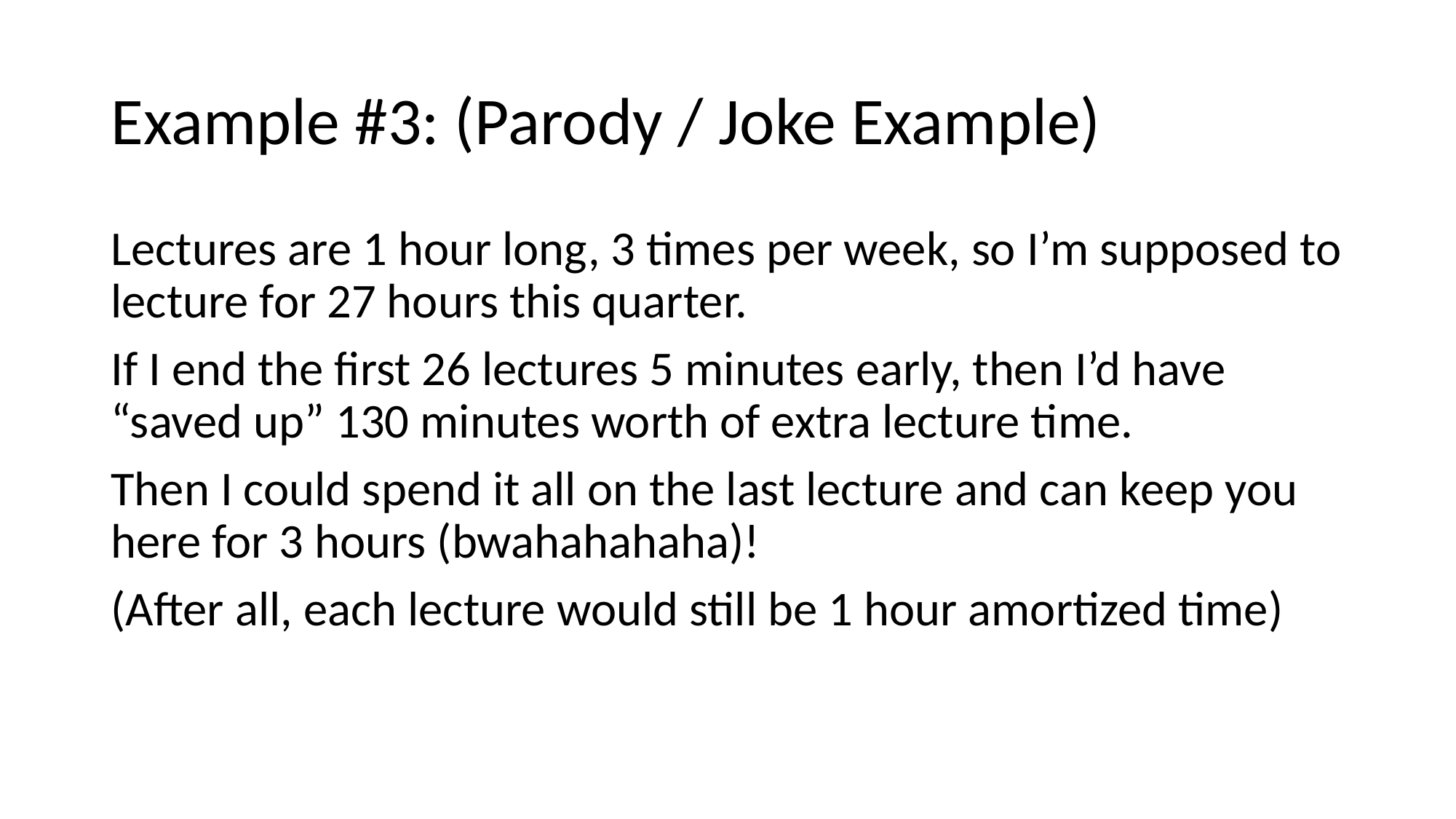

# Example #3: (Parody / Joke Example)
Lectures are 1 hour long, 3 times per week, so I’m supposed to lecture for 27 hours this quarter.
If I end the first 26 lectures 5 minutes early, then I’d have “saved up” 130 minutes worth of extra lecture time.
Then I could spend it all on the last lecture and can keep you here for 3 hours (bwahahahaha)!
(After all, each lecture would still be 1 hour amortized time)